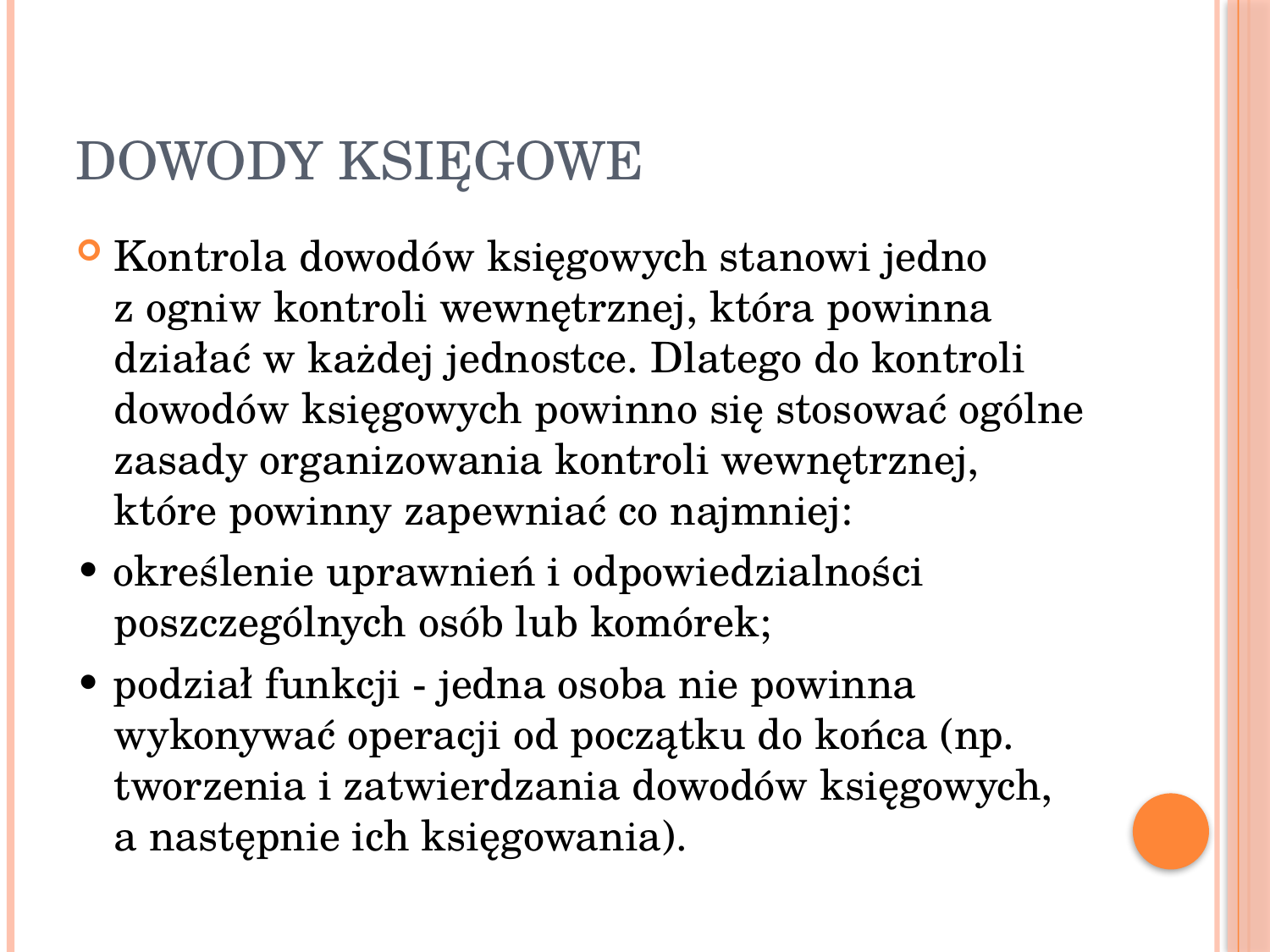

# Dowody księgowe
Kontrola dowodów księgowych stanowi jedno
z ogniw kontroli wewnętrznej, która powinna działać w każdej jednostce. Dlatego do kontroli dowodów księgowych powinno się stosować ogólne zasady organizowania kontroli wewnętrznej, które powinny zapewniać co najmniej:
• określenie uprawnień i odpowiedzialności poszczególnych osób lub komórek;
• podział funkcji - jedna osoba nie powinna wykonywać operacji od początku do końca (np. tworzenia i zatwierdzania dowodów księgowych, a następnie ich księgowania).